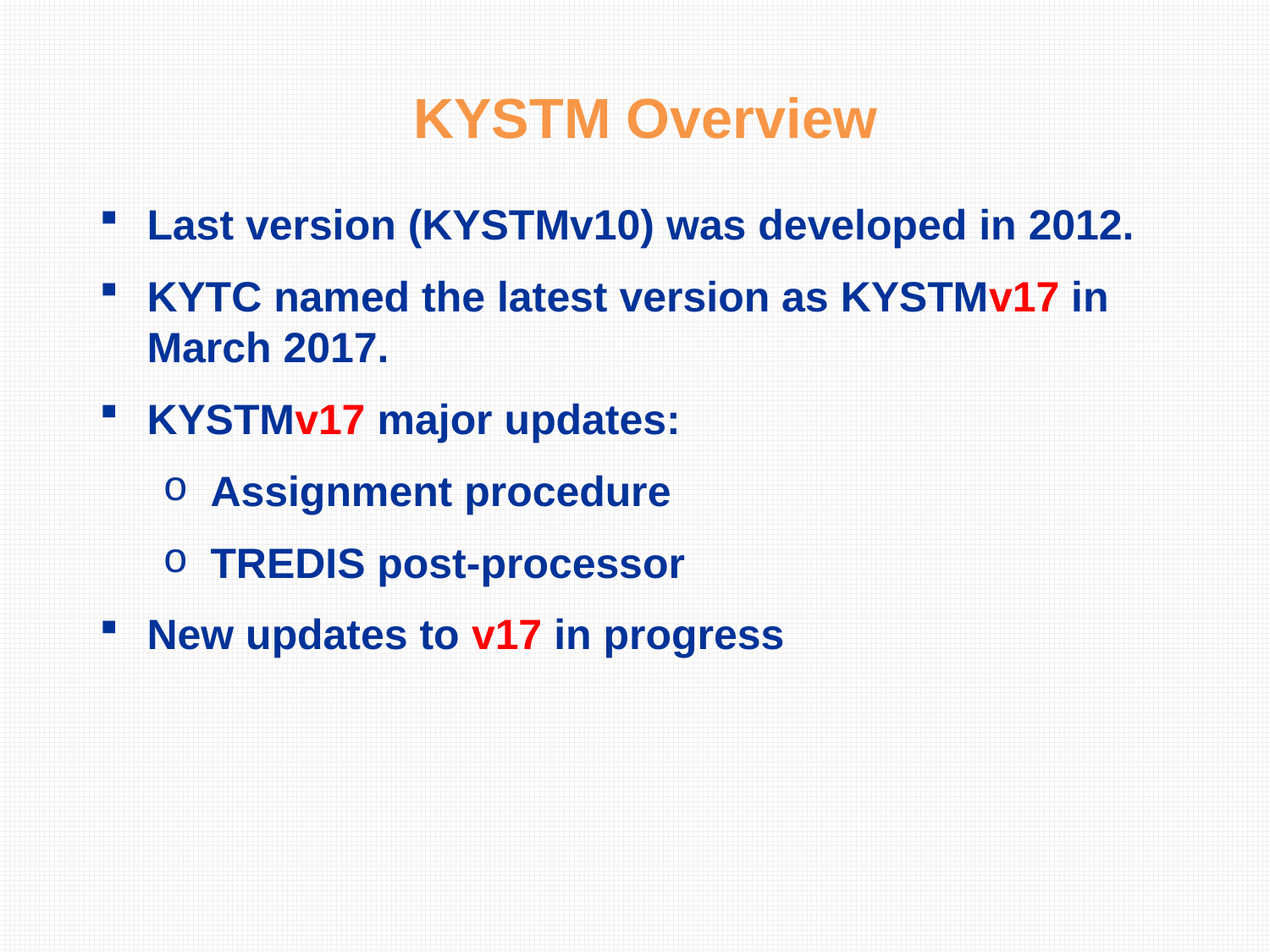

KYSTM Overview
Last version (KYSTMv10) was developed in 2012.
KYTC named the latest version as KYSTMv17 in March 2017.
KYSTMv17 major updates:
Assignment procedure
TREDIS post-processor
New updates to v17 in progress